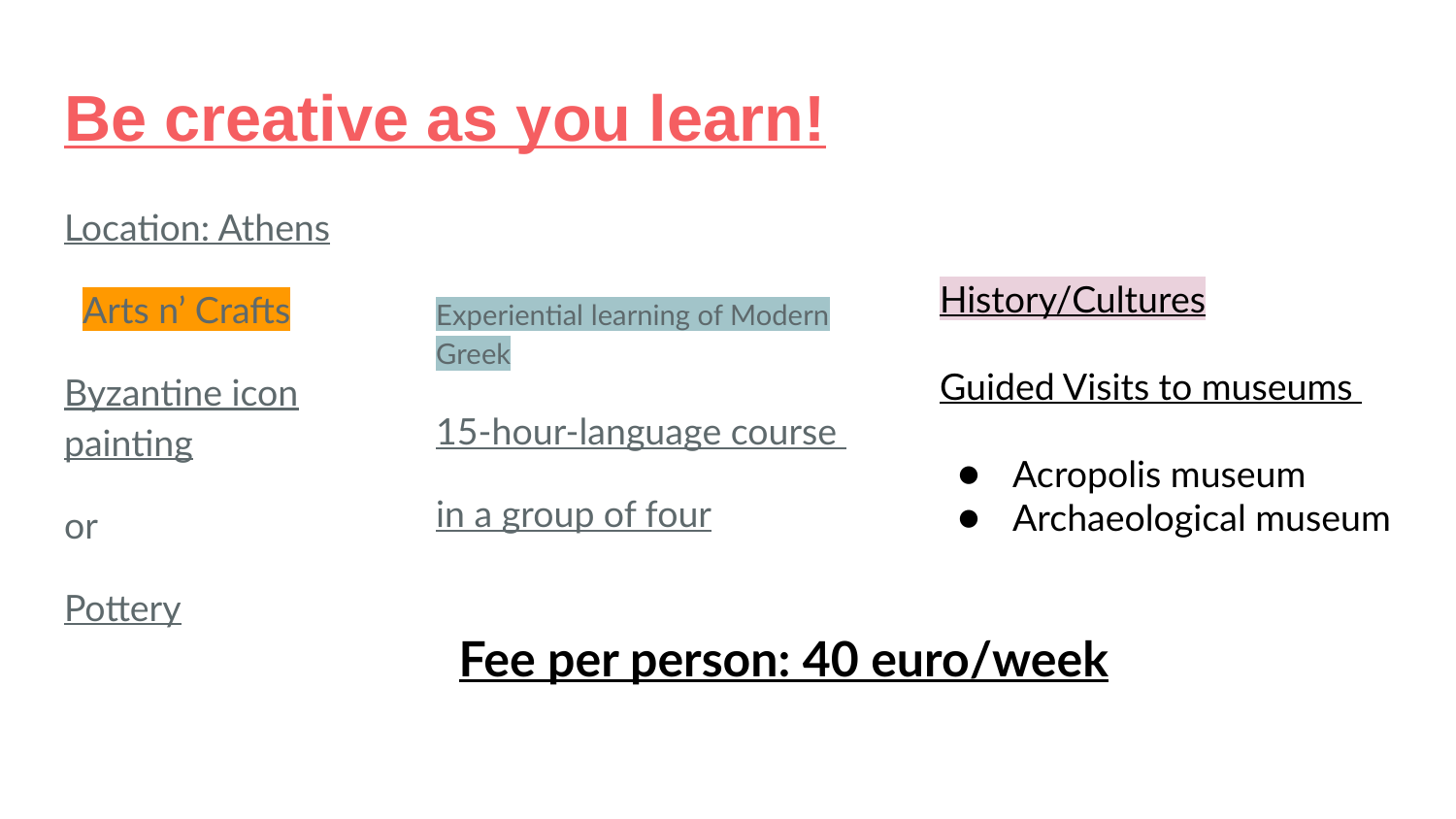

# Be creative as you learn!
Location: Athens
  Arts n’ Crafts
Byzantine icon painting
or
Pottery

Experiential learning of Modern Greek
15-hour-language course
in a group of four
History/Cultures

Guided Visits to museums

Acropolis museum
Archaeological museum
Fee per person: 40 euro/week